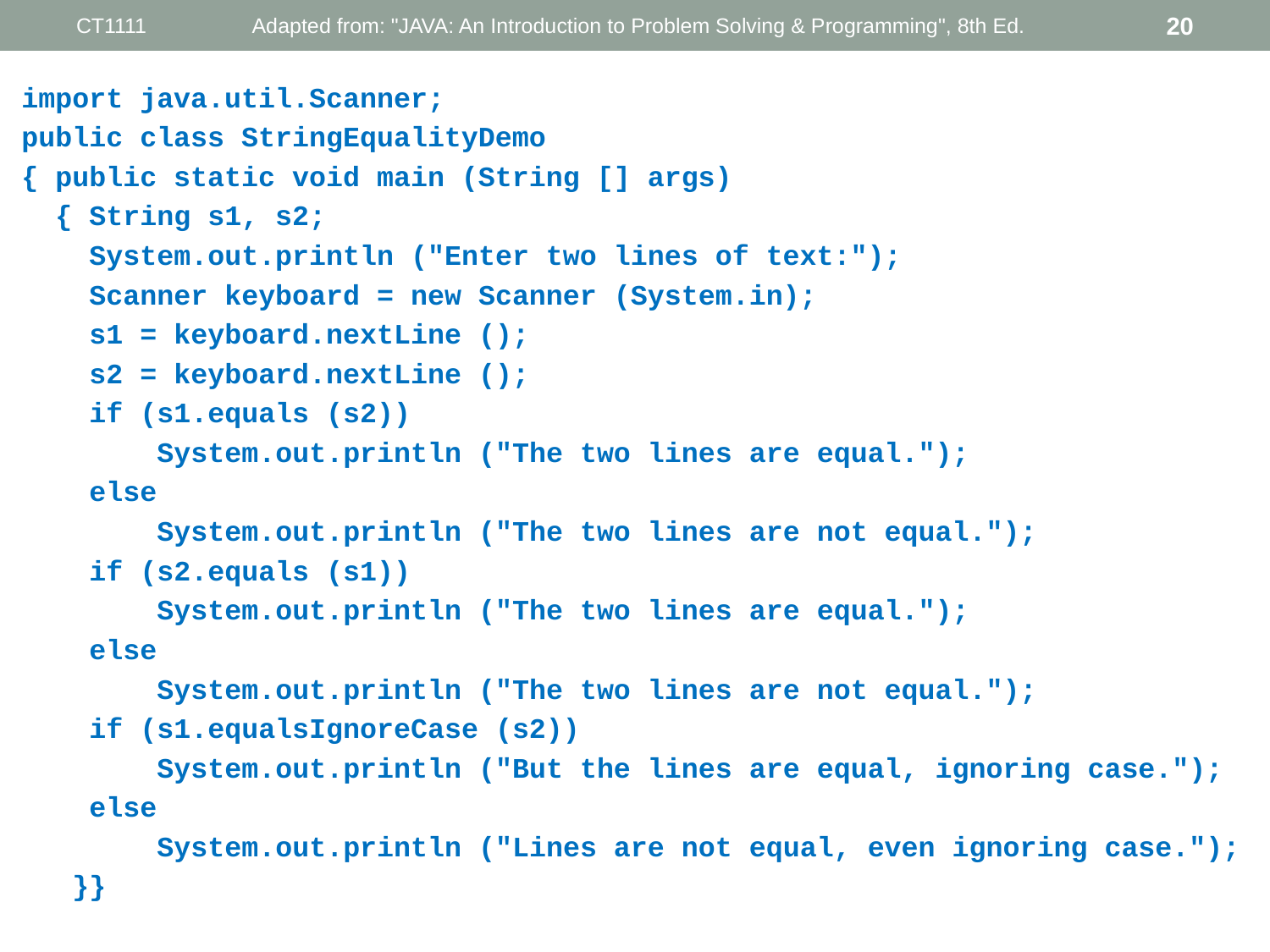

CT1111
Adapted from: "JAVA: An Introduction to Problem Solving & Programming", 8th Ed.
20
import java.util.Scanner;
public class StringEqualityDemo
{ public static void main (String [] args)
  { String s1, s2;
    System.out.println ("Enter two lines of text:");
    Scanner keyboard = new Scanner (System.in);
    s1 = keyboard.nextLine ();
    s2 = keyboard.nextLine ();
    if (s1.equals (s2))
        System.out.println ("The two lines are equal.");
    else
        System.out.println ("The two lines are not equal.");
    if (s2.equals (s1))
        System.out.println ("The two lines are equal.");
    else
        System.out.println ("The two lines are not equal.");
    if (s1.equalsIgnoreCase (s2))
        System.out.println ("But the lines are equal, ignoring case.");
    else
        System.out.println ("Lines are not equal, even ignoring case.");
   }}